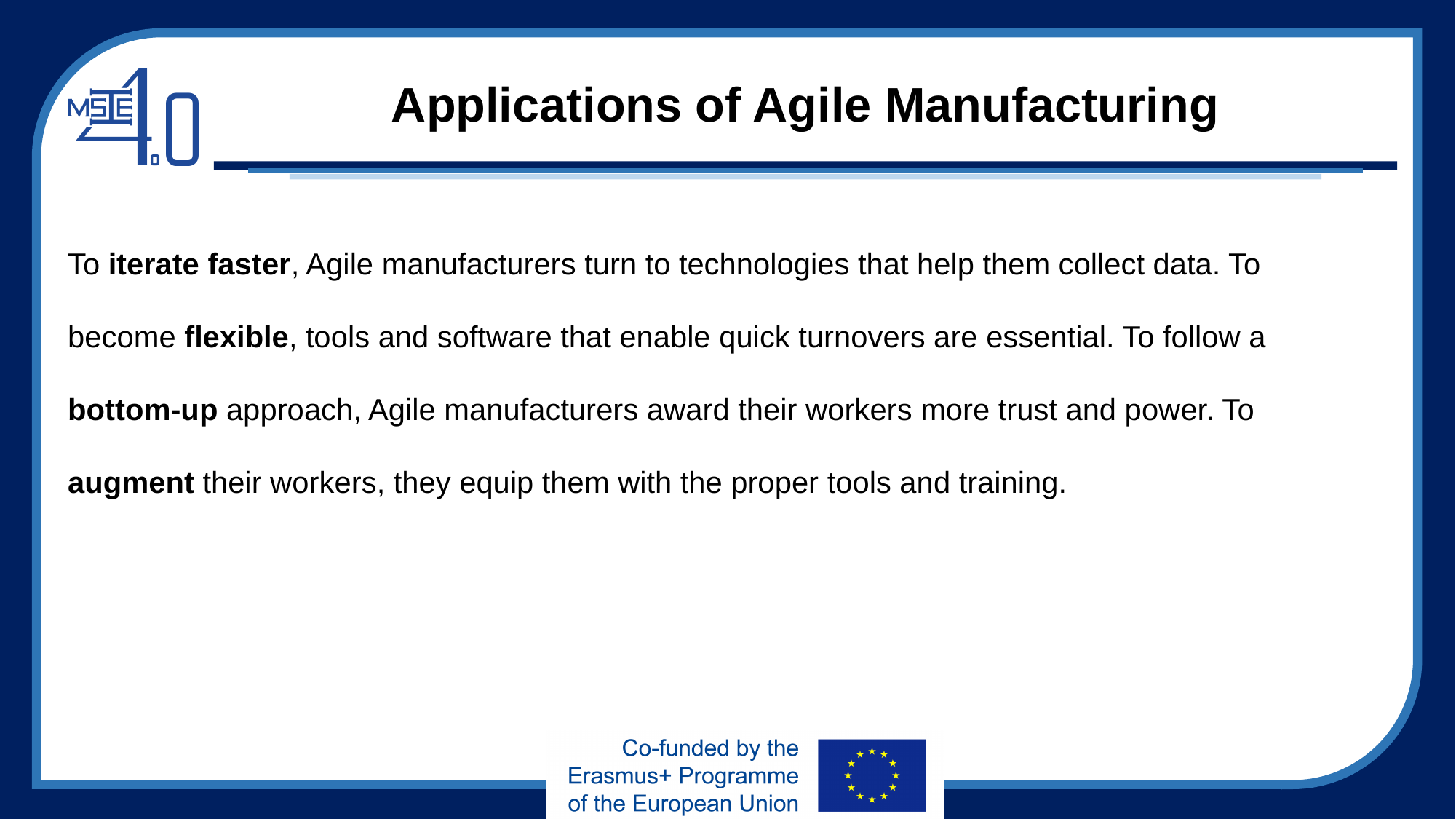

# Applications of Agile Manufacturing
To iterate faster, Agile manufacturers turn to technologies that help them collect data. To become flexible, tools and software that enable quick turnovers are essential. To follow a bottom-up approach, Agile manufacturers award their workers more trust and power. To augment their workers, they equip them with the proper tools and training.